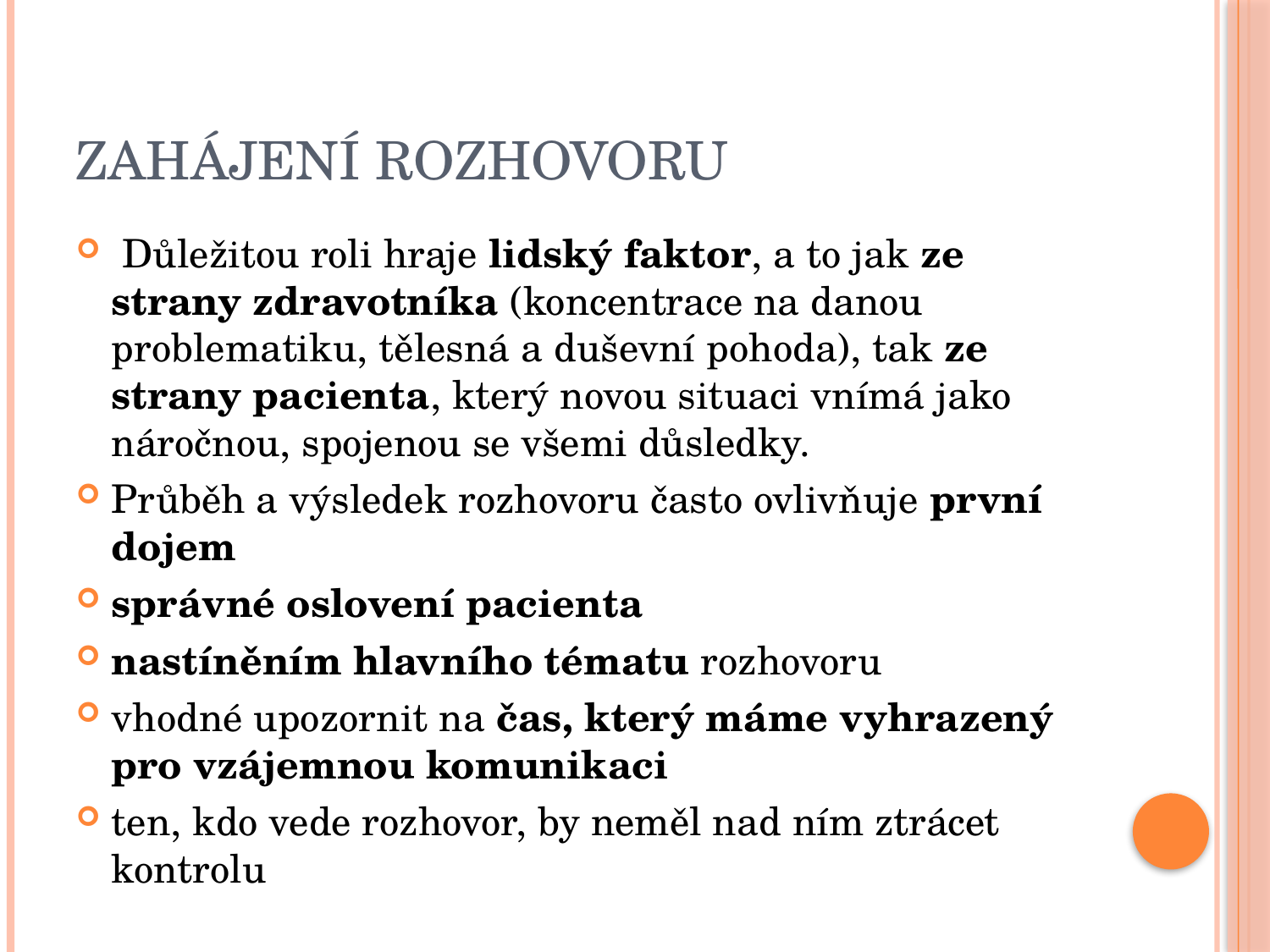

# ZAHÁJENÍ ROZHOVORU
 Důležitou roli hraje lidský faktor, a to jak ze strany zdravotníka (koncentrace na danou problematiku, tělesná a duševní pohoda), tak ze strany pacienta, který novou situaci vnímá jako náročnou, spojenou se všemi důsledky.
Průběh a výsledek rozhovoru často ovlivňuje první dojem
správné oslovení pacienta
nastíněním hlavního tématu rozhovoru
vhodné upozornit na čas, který máme vyhrazený pro vzájemnou komunikaci
ten, kdo vede rozhovor, by neměl nad ním ztrácet kontrolu